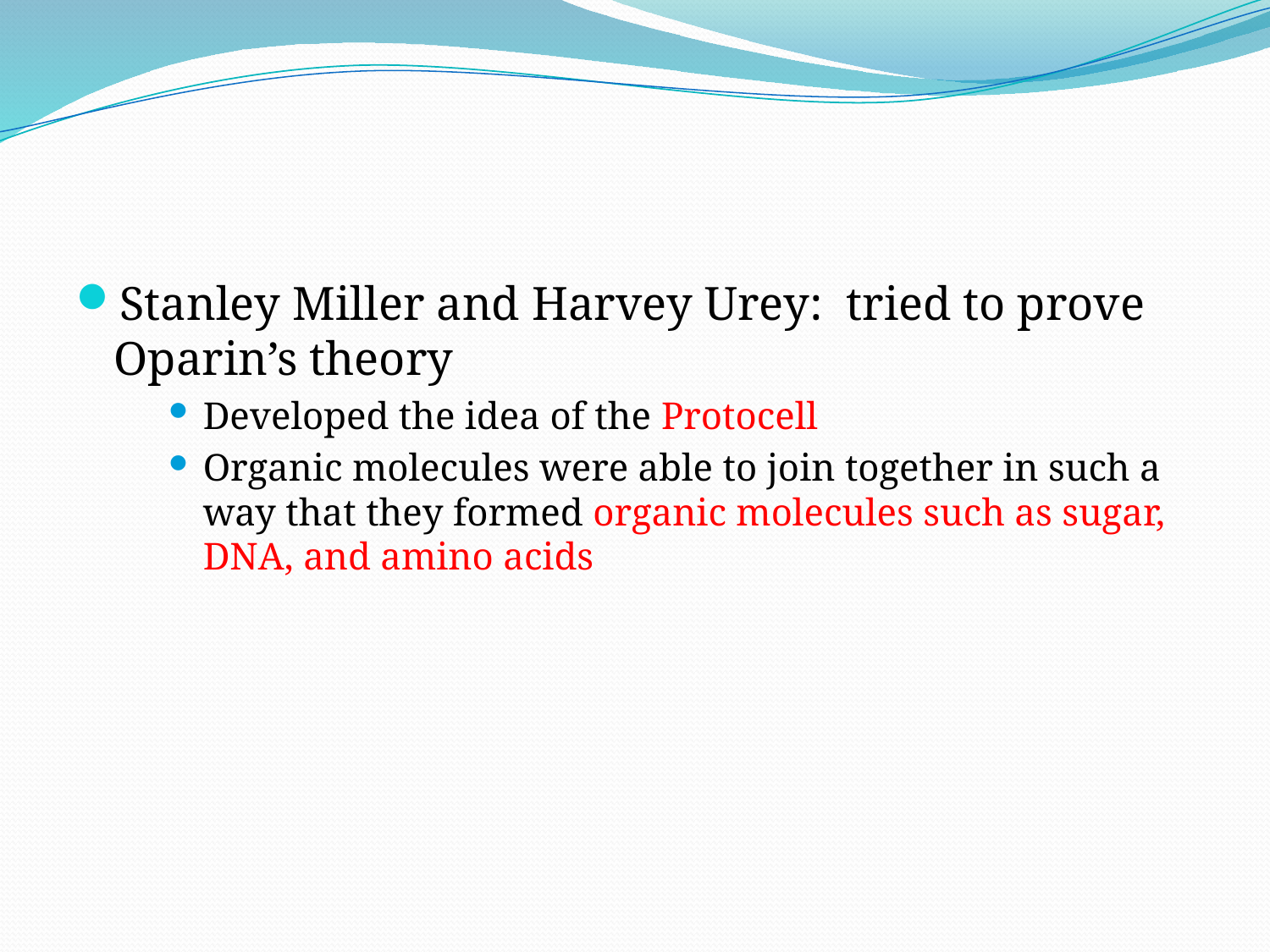

#
Stanley Miller and Harvey Urey:  tried to prove Oparin’s theory
Developed the idea of the Protocell
Organic molecules were able to join together in such a way that they formed organic molecules such as sugar, DNA, and amino acids